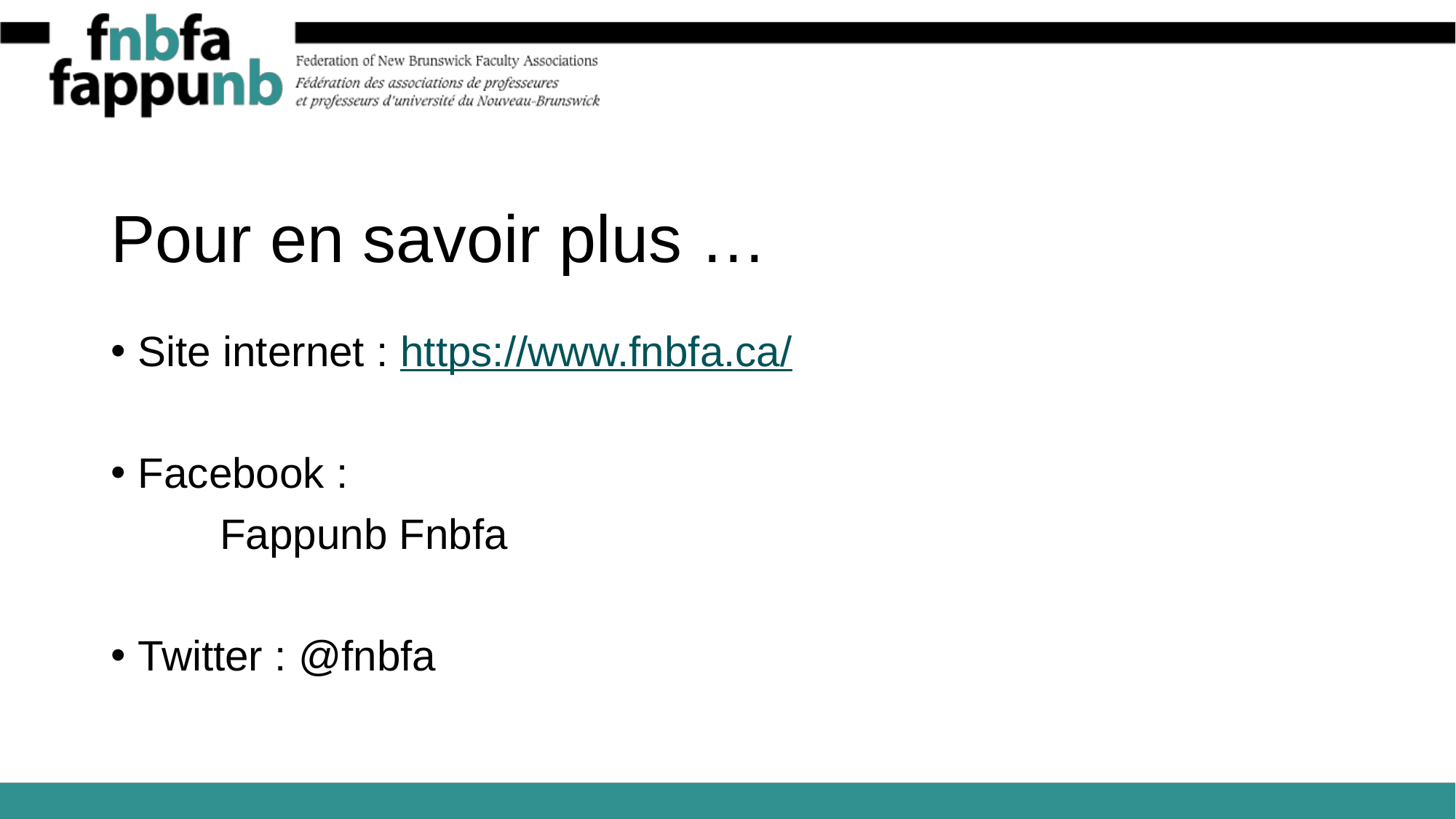

# Pour en savoir plus …
Site internet : https://www.fnbfa.ca/

Facebook :
	Fappunb Fnbfa

Twitter : @fnbfa